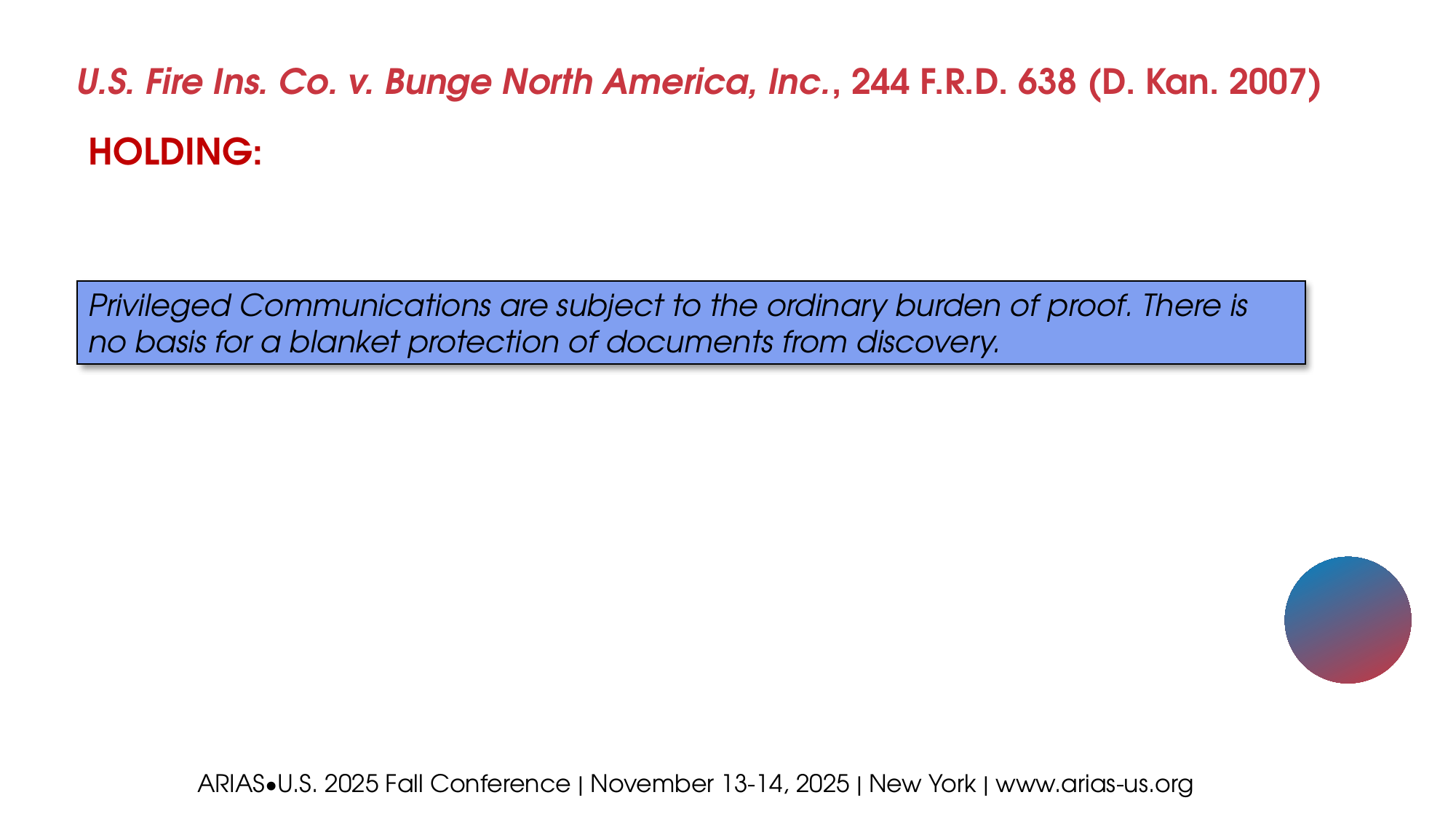

U.S. Fire Ins. Co. v. Bunge North America, Inc., 244 F.R.D. 638 (D. Kan. 2007)
HOLDING:

Privileged Communications are subject to the ordinary burden of proof. There is no basis for a blanket protection of documents from discovery.